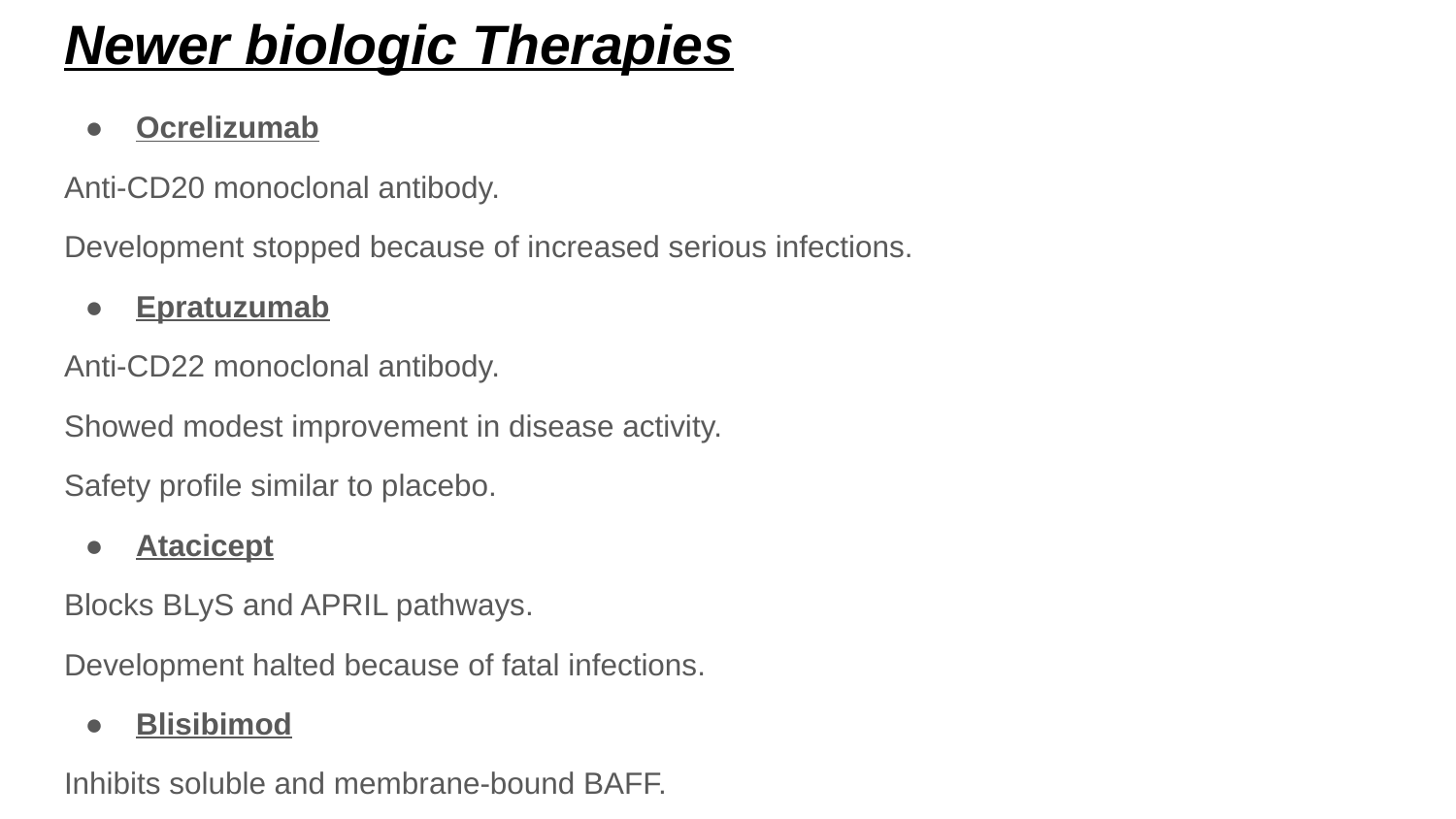

# Newer biologic Therapies
Ocrelizumab
Anti-CD20 monoclonal antibody.
Development stopped because of increased serious infections.
Epratuzumab
Anti-CD22 monoclonal antibody.
Showed modest improvement in disease activity.
Safety profile similar to placebo.
Atacicept
Blocks BLyS and APRIL pathways.
Development halted because of fatal infections.
Blisibimod
Inhibits soluble and membrane-bound BAFF.